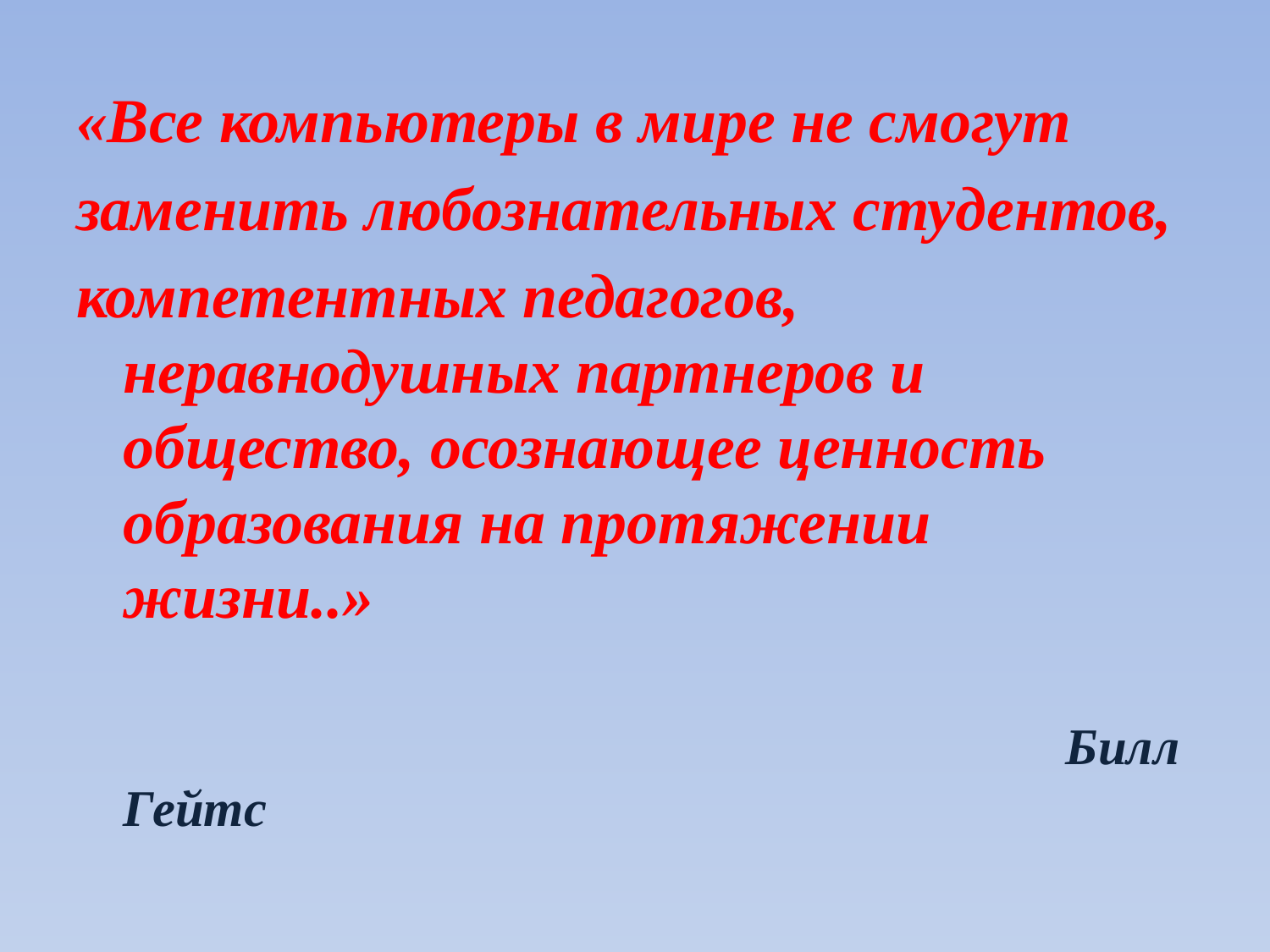

#
«Все компьютеры в мире не смогут
заменить любознательных студентов,
компетентных педагогов, неравнодушных партнеров и общество, осознающее ценность образования на протяжении жизни..»

                                                                                     Билл Гейтс